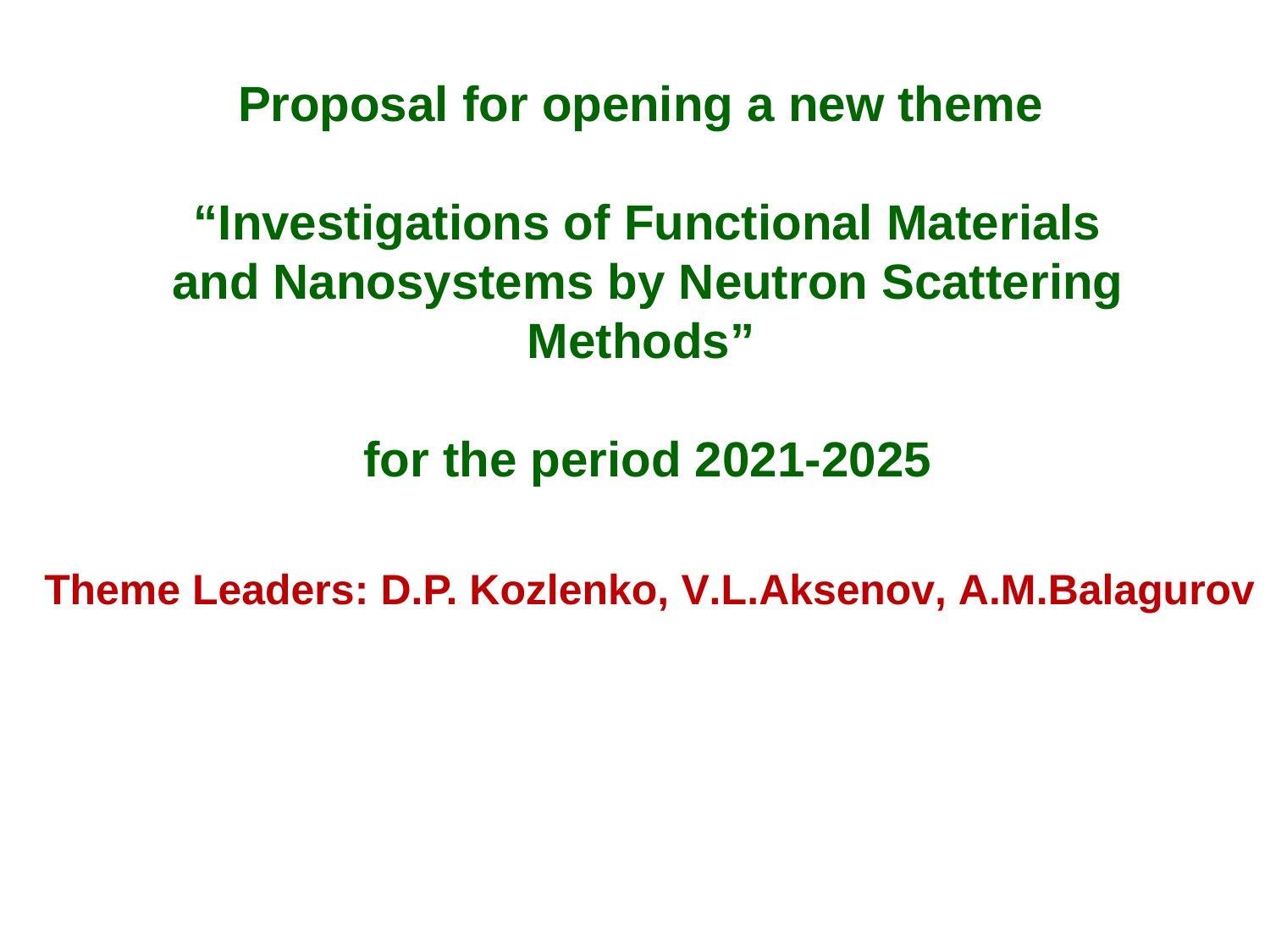

Proposal for opening a new theme

“Investigations of Functional Materials and Nanosystems by Neutron Scattering Methods”

for the period 2021-2025
Theme Leaders: D.P. Kozlenko, V.L.Aksenov, А.М.Balagurov